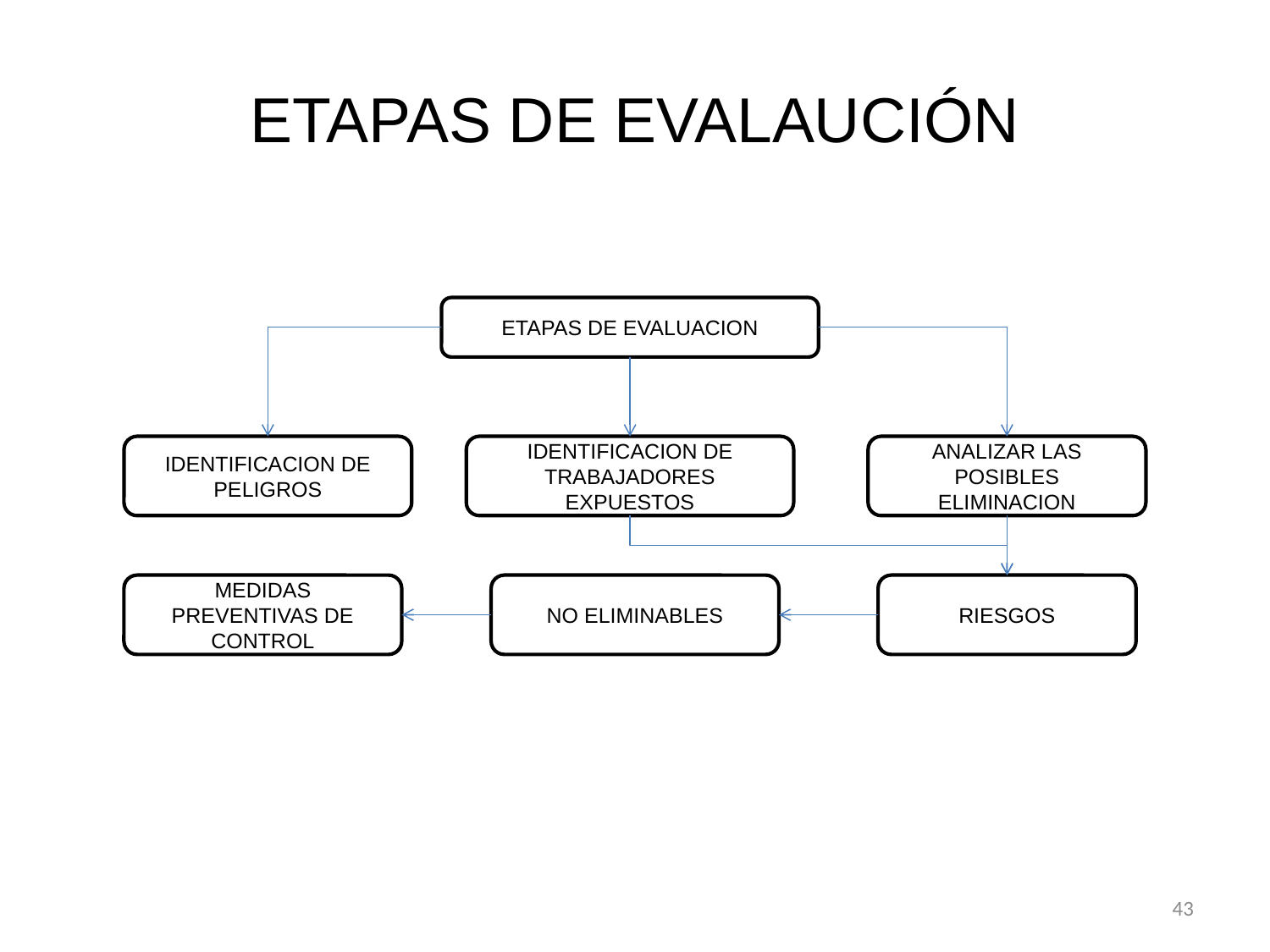

# ETAPAS DE EVALAUCIÓN
ETAPAS DE EVALUACION
IDENTIFICACION DE PELIGROS
IDENTIFICACION DE TRABAJADORES EXPUESTOS
ANALIZAR LAS POSIBLES ELIMINACION
MEDIDAS PREVENTIVAS DE CONTROL
NO ELIMINABLES
RIESGOS
43